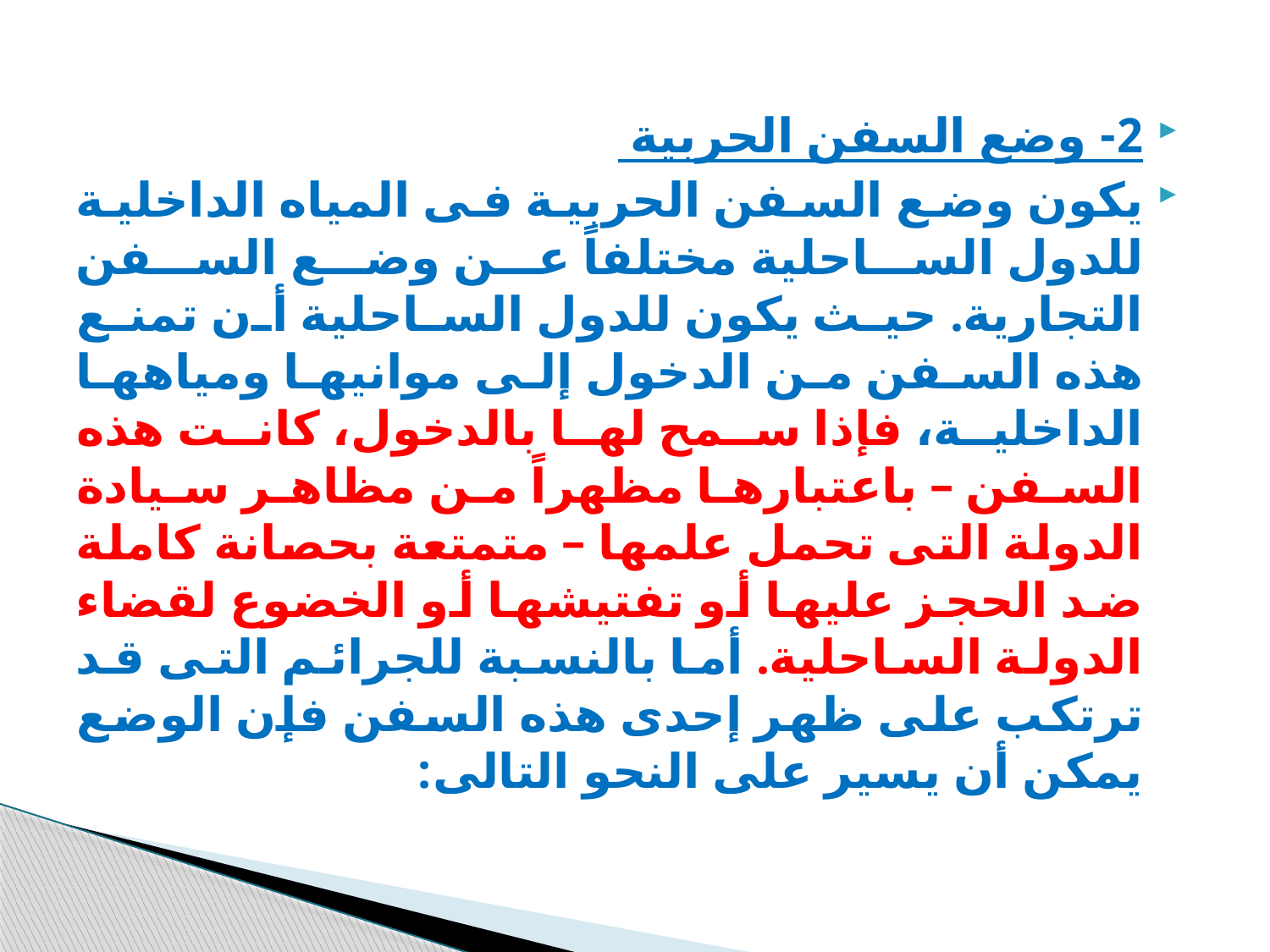

2- وضع السفن الحربية
يكون وضع السفن الحربية فى المياه الداخلية للدول الساحلية مختلفاً عن وضع السفن التجارية. حيث يكون للدول الساحلية أن تمنع هذه السفن من الدخول إلى موانيها ومياهها الداخلية، فإذا سمح لها بالدخول، كانت هذه السفن – باعتبارها مظهراً من مظاهر سيادة الدولة التى تحمل علمها – متمتعة بحصانة كاملة ضد الحجز عليها أو تفتيشها أو الخضوع لقضاء الدولة الساحلية. أما بالنسبة للجرائم التى قد ترتكب على ظهر إحدى هذه السفن فإن الوضع يمكن أن يسير على النحو التالى: